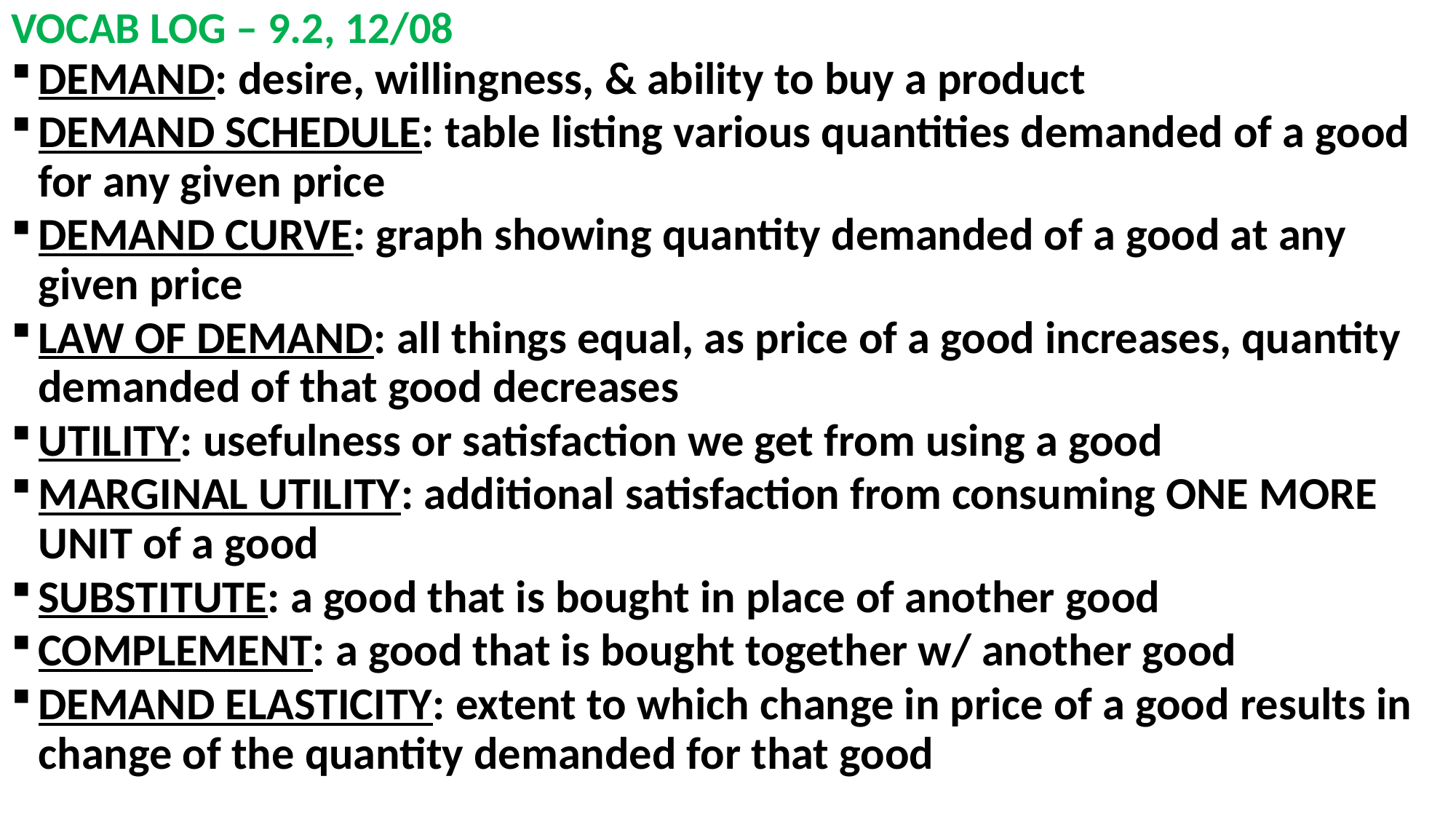

# VOCAB LOG – 9.2, 12/08
DEMAND: desire, willingness, & ability to buy a product
DEMAND SCHEDULE: table listing various quantities demanded of a good for any given price
DEMAND CURVE: graph showing quantity demanded of a good at any given price
LAW OF DEMAND: all things equal, as price of a good increases, quantity demanded of that good decreases
UTILITY: usefulness or satisfaction we get from using a good
MARGINAL UTILITY: additional satisfaction from consuming ONE MORE UNIT of a good
SUBSTITUTE: a good that is bought in place of another good
COMPLEMENT: a good that is bought together w/ another good
DEMAND ELASTICITY: extent to which change in price of a good results in change of the quantity demanded for that good